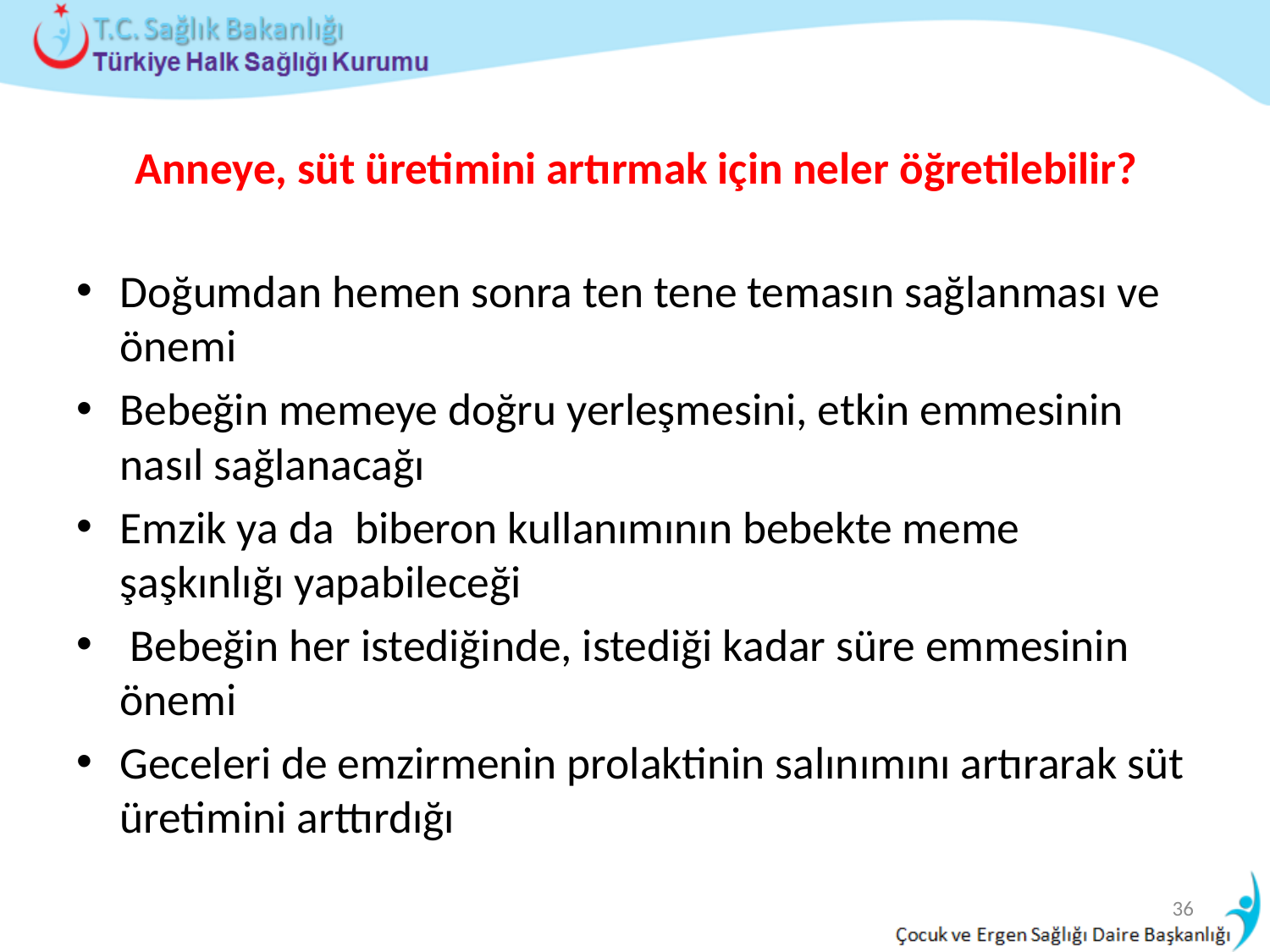

# Anneye, süt üretimini artırmak için neler öğretilebilir?
Doğumdan hemen sonra ten tene temasın sağlanması ve önemi
Bebeğin memeye doğru yerleşmesini, etkin emmesinin nasıl sağlanacağı
Emzik ya da  biberon kullanımının bebekte meme şaşkınlığı yapabileceği
 Bebeğin her istediğinde, istediği kadar süre emmesinin önemi
Geceleri de emzirmenin prolaktinin salınımını artırarak süt üretimini arttırdığı

36